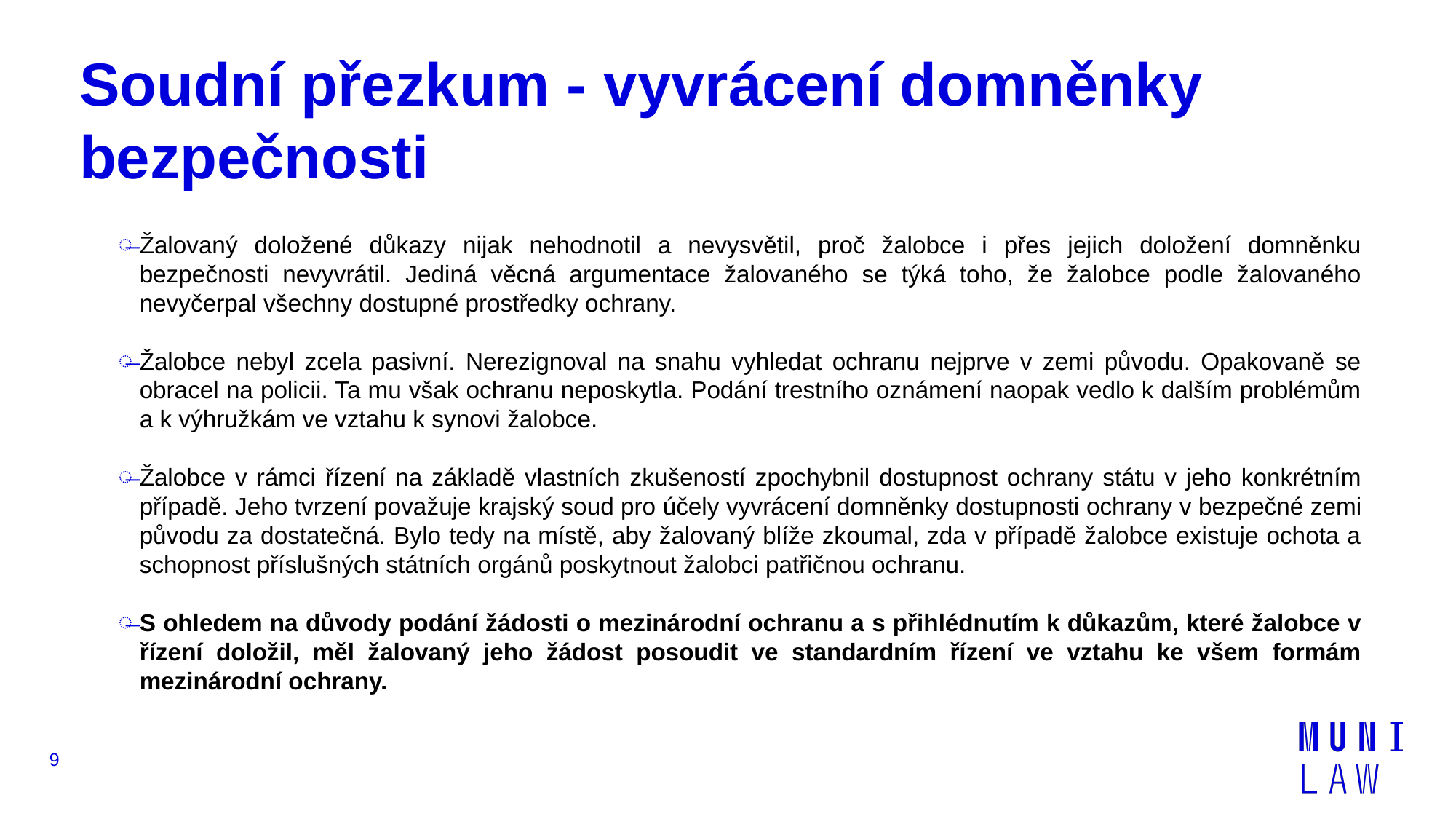

# Soudní přezkum - vyvrácení domněnky bezpečnosti
Žalovaný doložené důkazy nijak nehodnotil a nevysvětil, proč žalobce i přes jejich doložení domněnku bezpečnosti nevyvrátil. Jediná věcná argumentace žalovaného se týká toho, že žalobce podle žalovaného nevyčerpal všechny dostupné prostředky ochrany.

Žalobce nebyl zcela pasivní. Nerezignoval na snahu vyhledat ochranu nejprve v zemi původu. Opakovaně se obracel na policii. Ta mu však ochranu neposkytla. Podání trestního oznámení naopak vedlo k dalším problémům a k výhružkám ve vztahu k synovi žalobce.

Žalobce v rámci řízení na základě vlastních zkušeností zpochybnil dostupnost ochrany státu v jeho konkrétním případě. Jeho tvrzení považuje krajský soud pro účely vyvrácení domněnky dostupnosti ochrany v bezpečné zemi původu za dostatečná. Bylo tedy na místě, aby žalovaný blíže zkoumal, zda v případě žalobce existuje ochota a schopnost příslušných státních orgánů poskytnout žalobci patřičnou ochranu.

S ohledem na důvody podání žádosti o mezinárodní ochranu a s přihlédnutím k důkazům, které žalobce v řízení doložil, měl žalovaný jeho žádost posoudit ve standardním řízení ve vztahu ke všem formám mezinárodní ochrany.

9